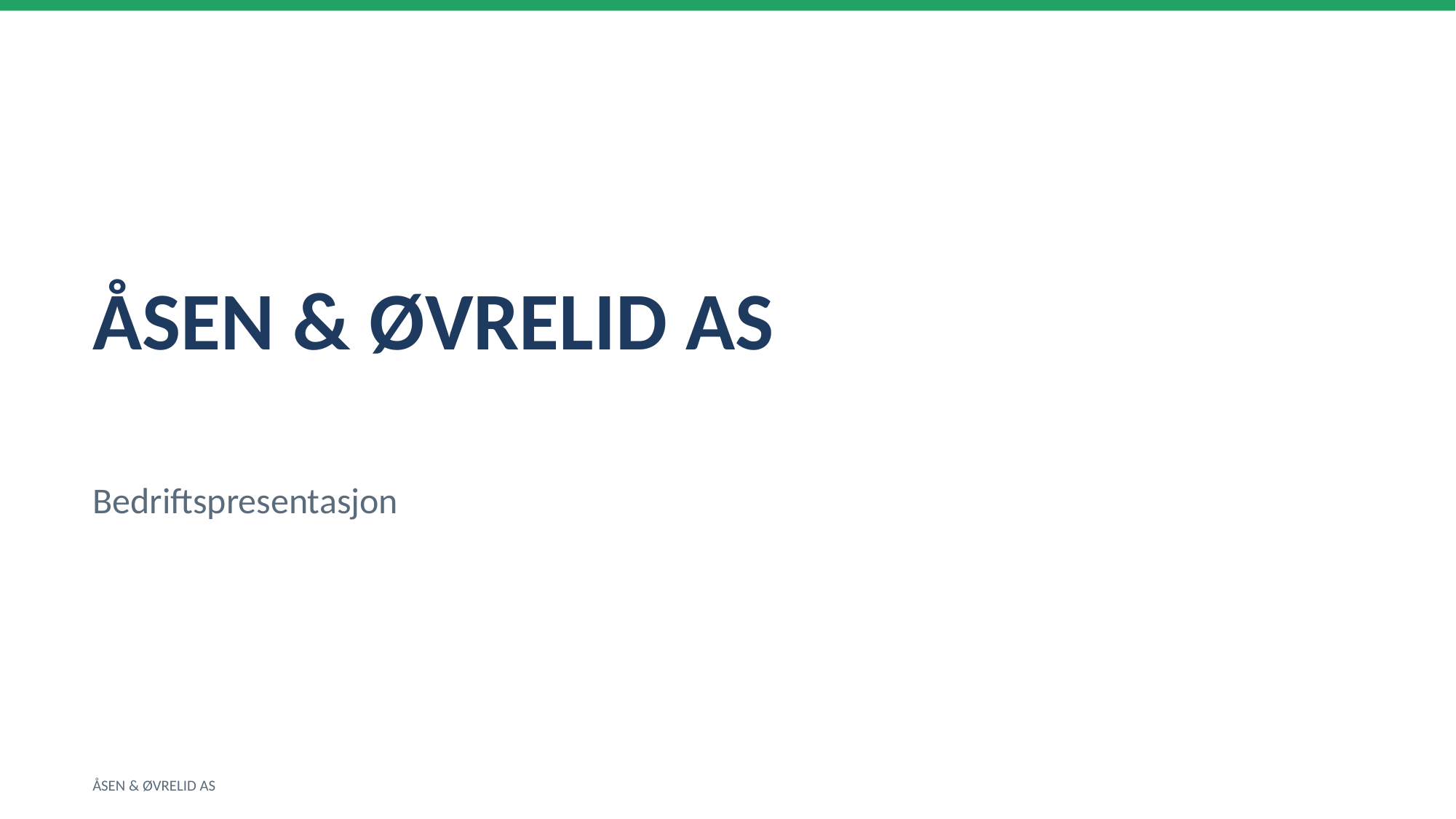

ÅSEN & ØVRELID AS
Bedriftspresentasjon
ÅSEN & ØVRELID AS